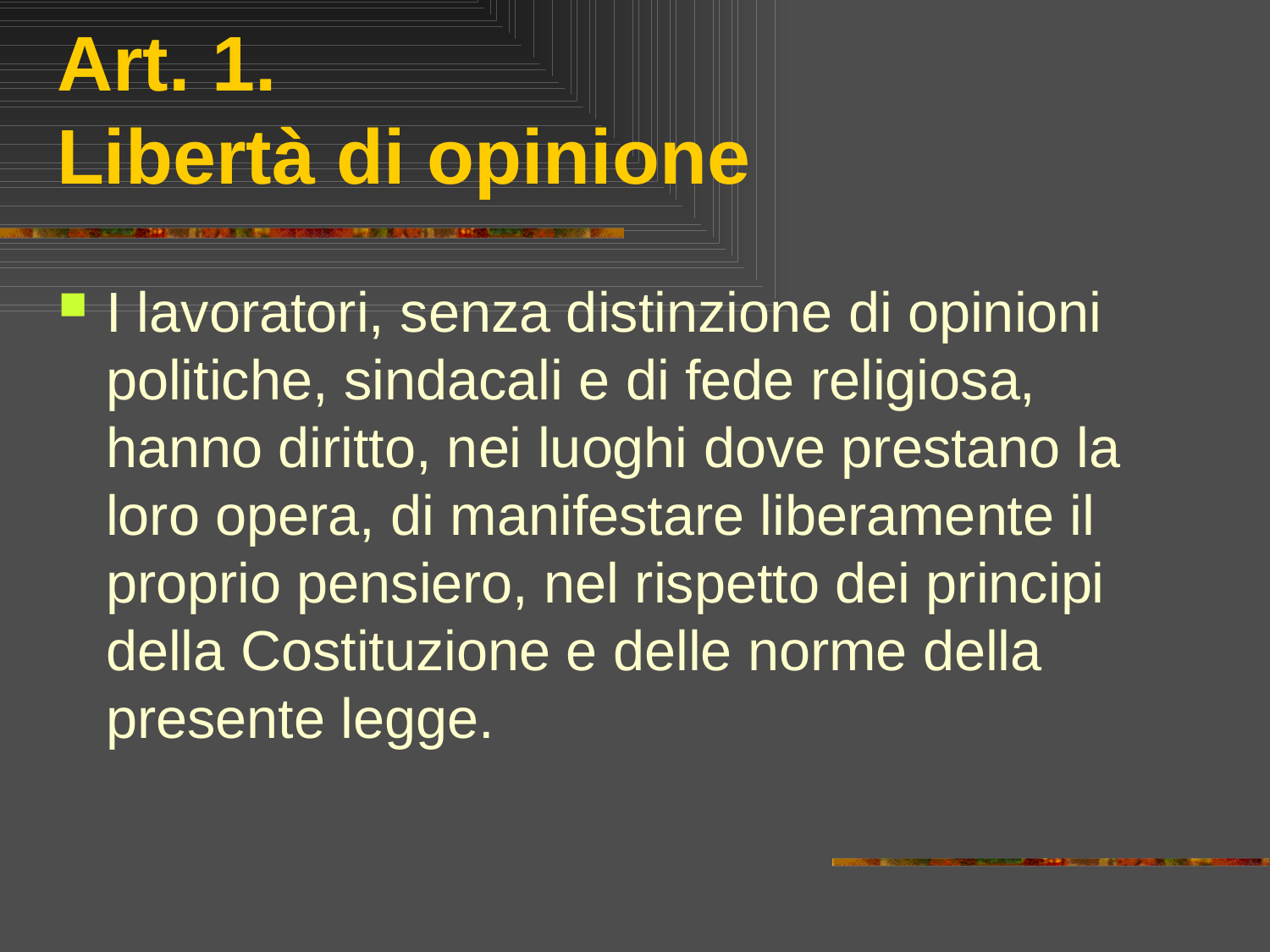

# Art. 1. Libertà di opinione
I lavoratori, senza distinzione di opinioni politiche, sindacali e di fede religiosa, hanno diritto, nei luoghi dove prestano la loro opera, di manifestare liberamente il proprio pensiero, nel rispetto dei principi della Costituzione e delle norme della presente legge.